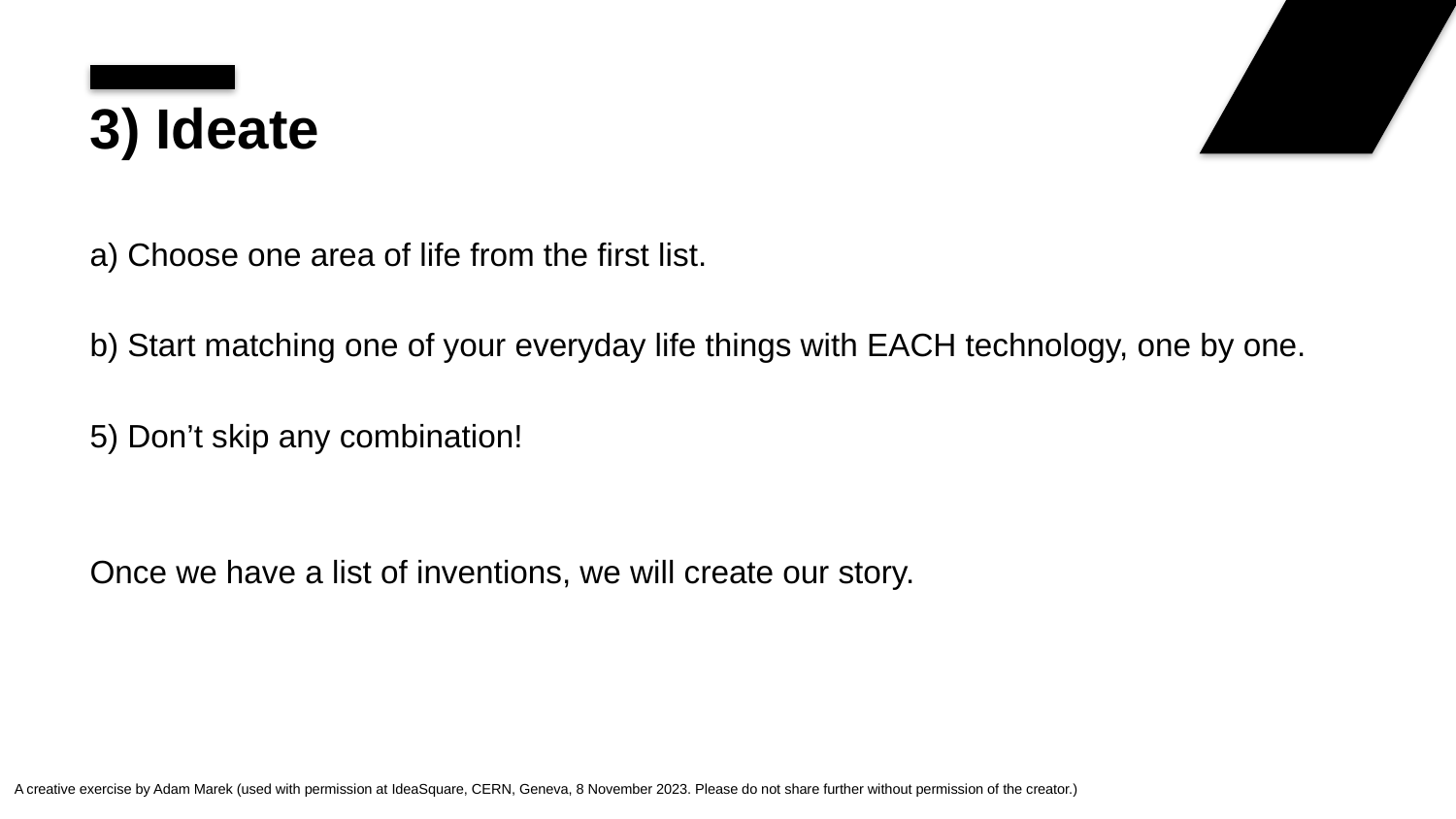

# 3) Ideate
a) Choose one area of life from the first list.

b) Start matching one of your everyday life things with EACH technology, one by one.

5) Don’t skip any combination!

Once we have a list of inventions, we will create our story.
A creative exercise by Adam Marek (used with permission at IdeaSquare, CERN, Geneva, 8 November 2023. Please do not share further without permission of the creator.)